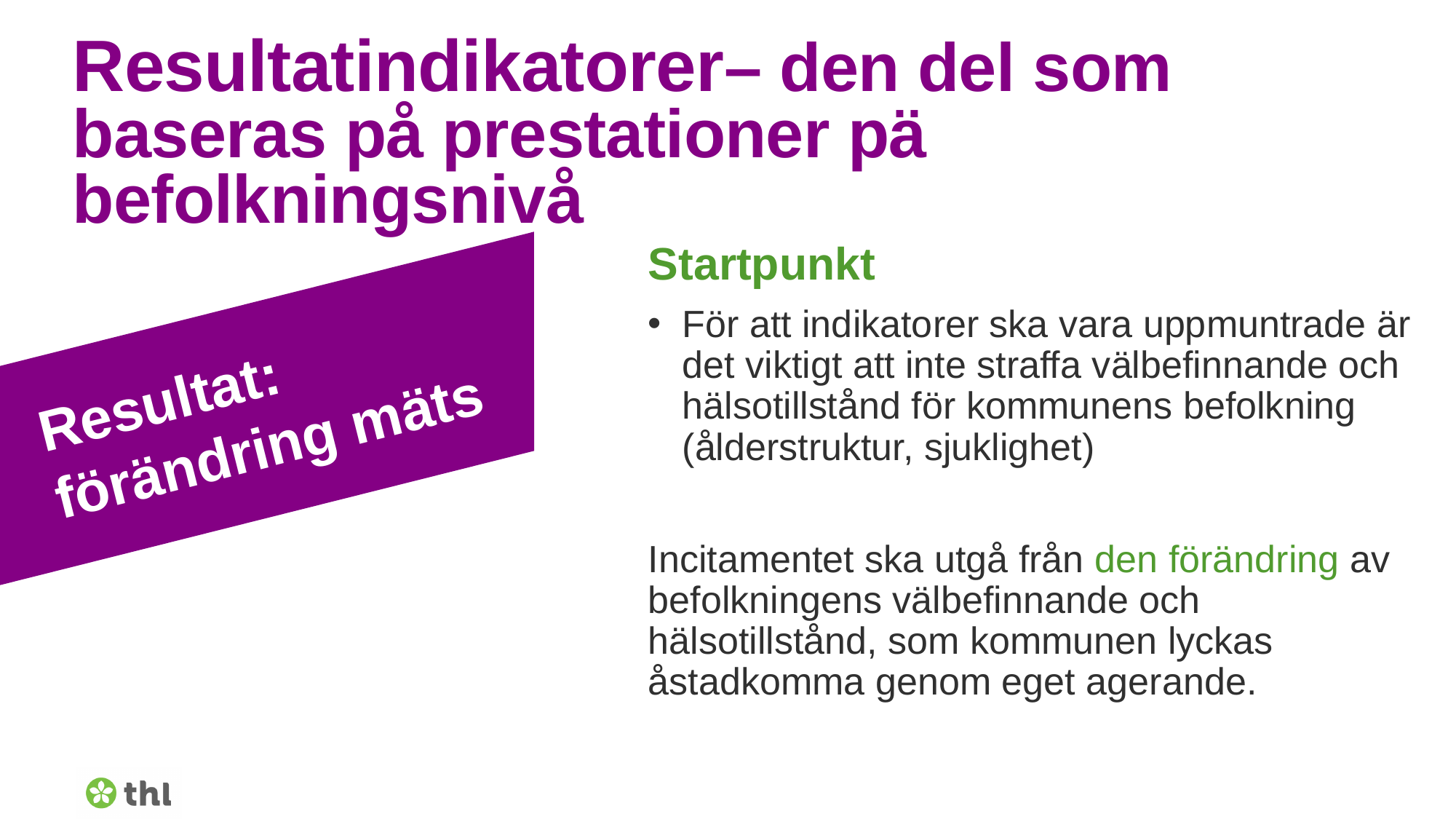

# Resultatindikatorer– den del som baseras på prestationer pä befolkningsnivå
Startpunkt
För att indikatorer ska vara uppmuntrade är det viktigt att inte straffa välbefinnande och hälsotillstånd för kommunens befolkning (ålderstruktur, sjuklighet)

Incitamentet ska utgå från den förändring av befolkningens välbefinnande och hälsotillstånd, som kommunen lyckas åstadkomma genom eget agerande.
Resultat: förändring mäts